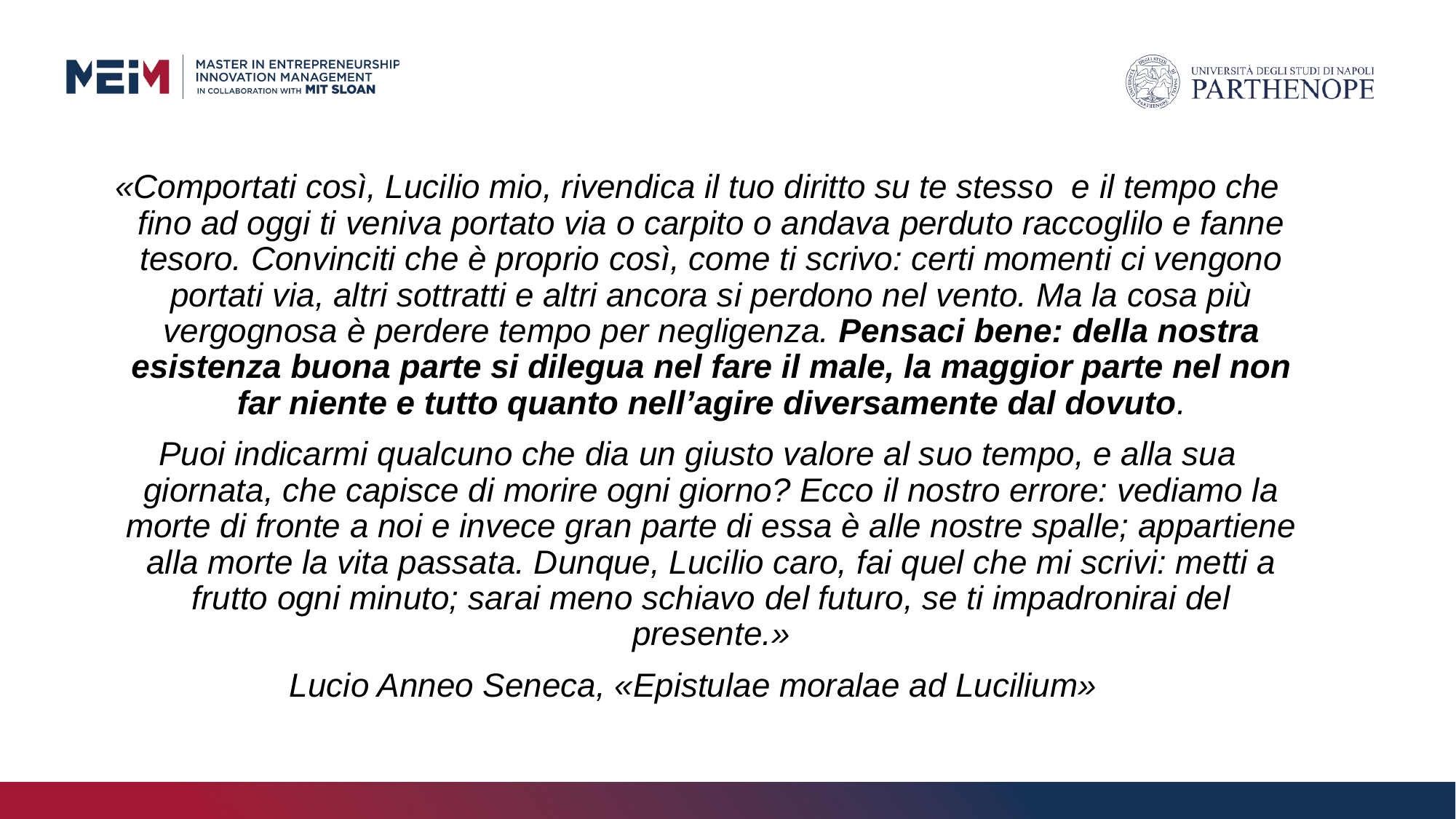

«Comportati così, Lucilio mio, rivendica il tuo diritto su te stesso  e il tempo che fino ad oggi ti veniva portato via o carpito o andava perduto raccoglilo e fanne tesoro. Convinciti che è proprio così, come ti scrivo: certi momenti ci vengono portati via, altri sottratti e altri ancora si perdono nel vento. Ma la cosa più vergognosa è perdere tempo per negligenza. Pensaci bene: della nostra esistenza buona parte si dilegua nel fare il male, la maggior parte nel non far niente e tutto quanto nell’agire diversamente dal dovuto.
Puoi indicarmi qualcuno che dia un giusto valore al suo tempo, e alla sua giornata, che capisce di morire ogni giorno? Ecco il nostro errore: vediamo la morte di fronte a noi e invece gran parte di essa è alle nostre spalle; appartiene alla morte la vita passata. Dunque, Lucilio caro, fai quel che mi scrivi: metti a frutto ogni minuto; sarai meno schiavo del futuro, se ti impadronirai del presente.»
Lucio Anneo Seneca, «Epistulae moralae ad Lucilium»